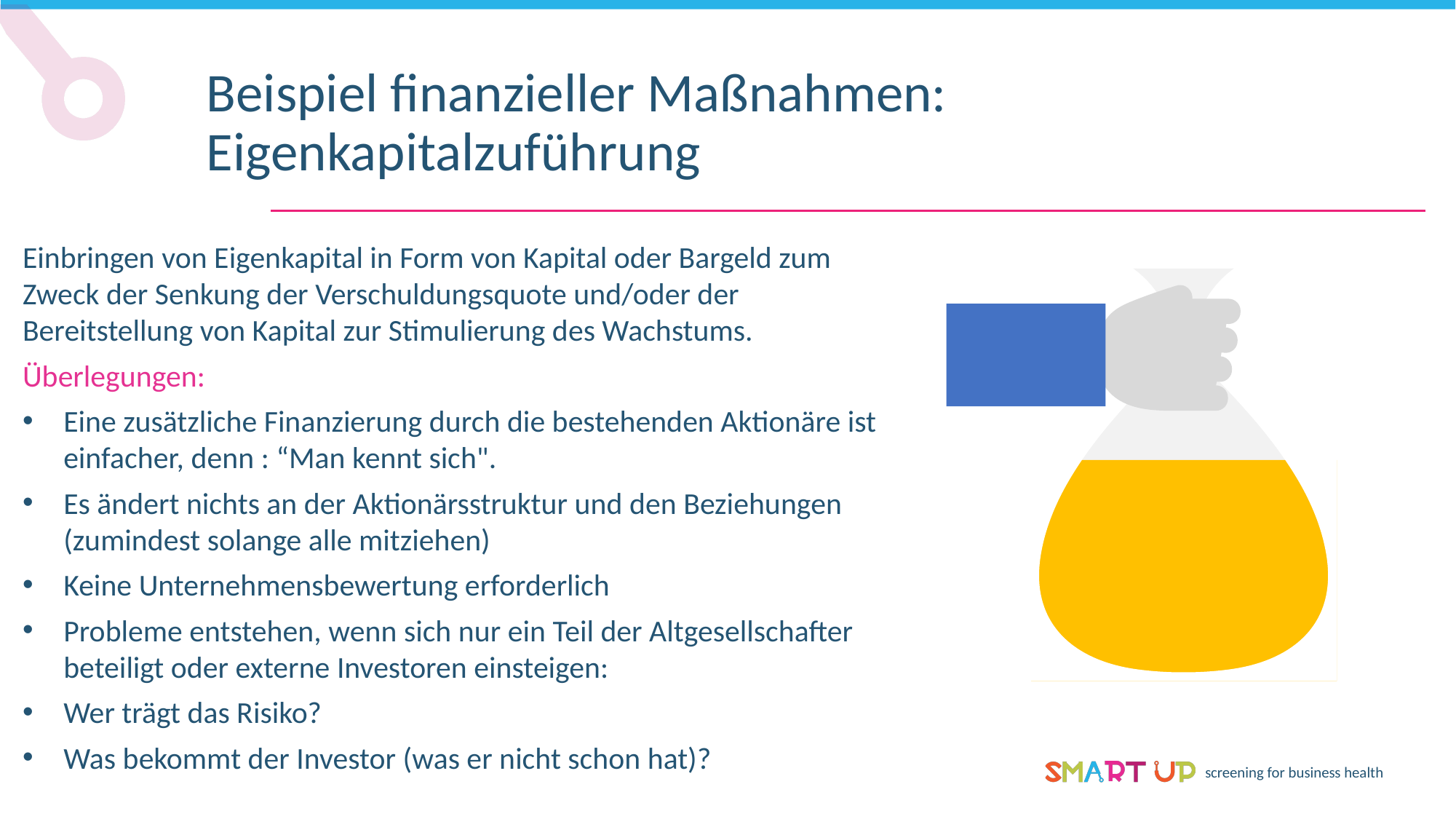

Beispiel finanzieller Maßnahmen: Eigenkapitalzuführung
Einbringen von Eigenkapital in Form von Kapital oder Bargeld zum Zweck der Senkung der Verschuldungsquote und/oder der Bereitstellung von Kapital zur Stimulierung des Wachstums.
Überlegungen:
Eine zusätzliche Finanzierung durch die bestehenden Aktionäre ist einfacher, denn : “Man kennt sich".
Es ändert nichts an der Aktionärsstruktur und den Beziehungen (zumindest solange alle mitziehen)
Keine Unternehmensbewertung erforderlich
Probleme entstehen, wenn sich nur ein Teil der Altgesellschafter beteiligt oder externe Investoren einsteigen:
Wer trägt das Risiko?
Was bekommt der Investor (was er nicht schon hat)?